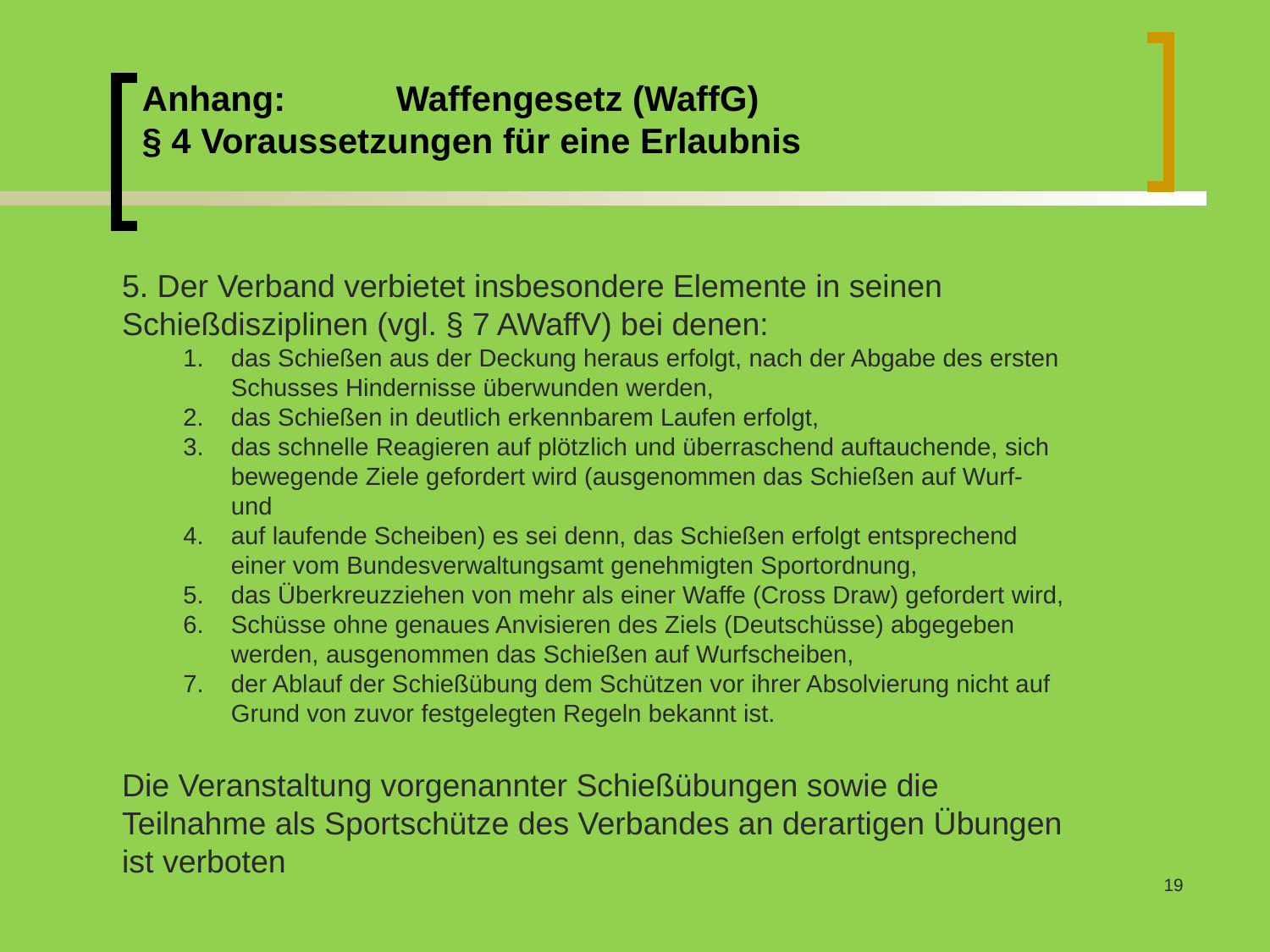

# Anhang: 	Waffengesetz (WaffG) § 4 Voraussetzungen für eine Erlaubnis
5. Der Verband verbietet insbesondere Elemente in seinen      Schießdisziplinen (vgl. § 7 AWaffV) bei denen:
das Schießen aus der Deckung heraus erfolgt, nach der Abgabe des ersten Schusses Hindernisse überwunden werden,
das Schießen in deutlich erkennbarem Laufen erfolgt,
das schnelle Reagieren auf plötzlich und überraschend auftauchende, sich bewegende Ziele gefordert wird (ausgenommen das Schießen auf Wurf- und
auf laufende Scheiben) es sei denn, das Schießen erfolgt entsprechend einer vom Bundesverwaltungsamt genehmigten Sportordnung,
das Überkreuzziehen von mehr als einer Waffe (Cross Draw) gefordert wird,
Schüsse ohne genaues Anvisieren des Ziels (Deutschüsse) abgegeben werden, ausgenommen das Schießen auf Wurfscheiben,
der Ablauf der Schießübung dem Schützen vor ihrer Absolvierung nicht auf Grund von zuvor festgelegten Regeln bekannt ist.

Die Veranstaltung vorgenannter Schießübungen sowie die Teilnahme als Sportschütze des Verbandes an derartigen Übungen ist verboten
19